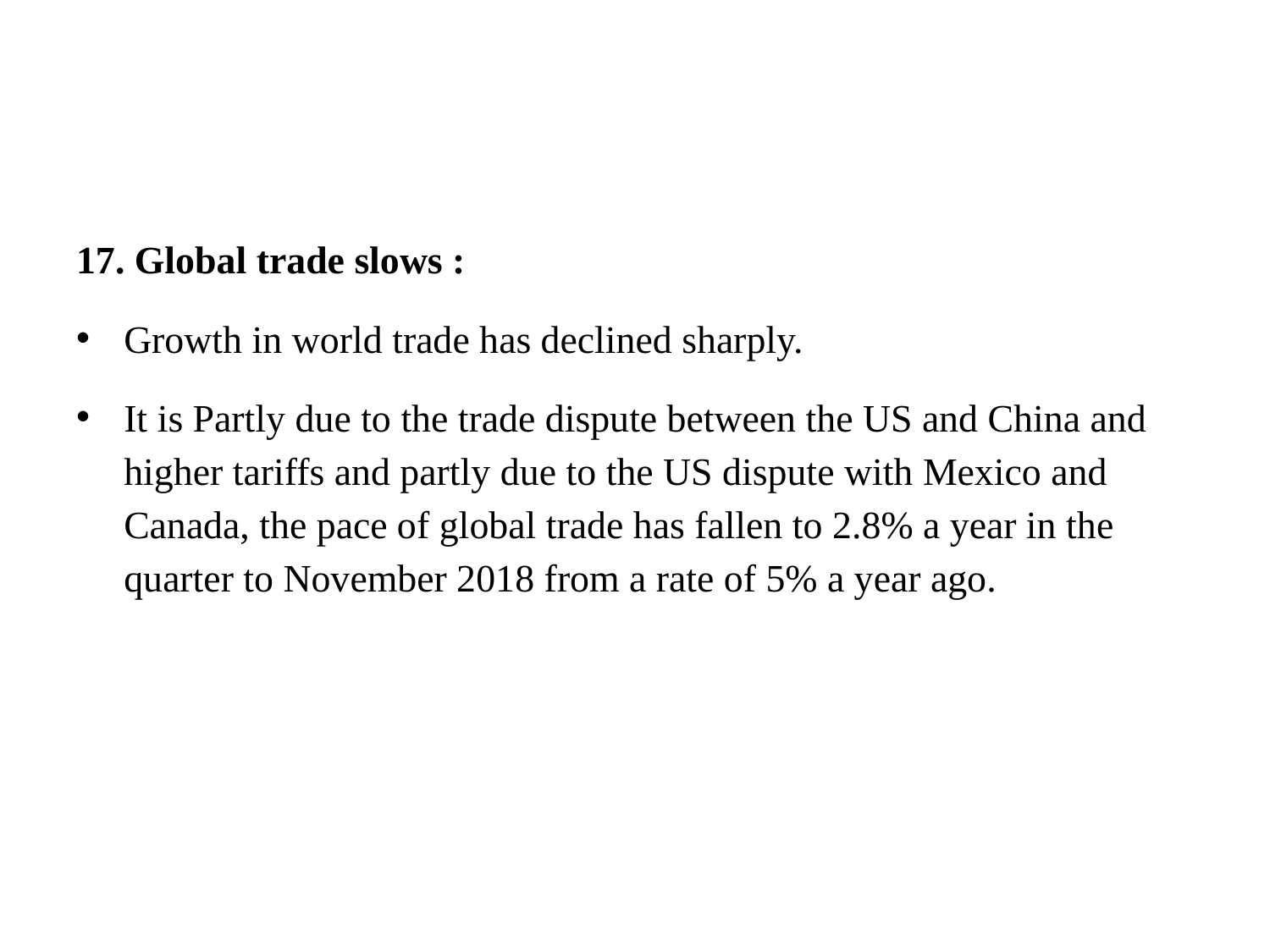

#
17. Global trade slows :
Growth in world trade has declined sharply.
It is Partly due to the trade dispute between the US and China and higher tariffs and partly due to the US dispute with Mexico and Canada, the pace of global trade has fallen to 2.8% a year in the quarter to November 2018 from a rate of 5% a year ago.